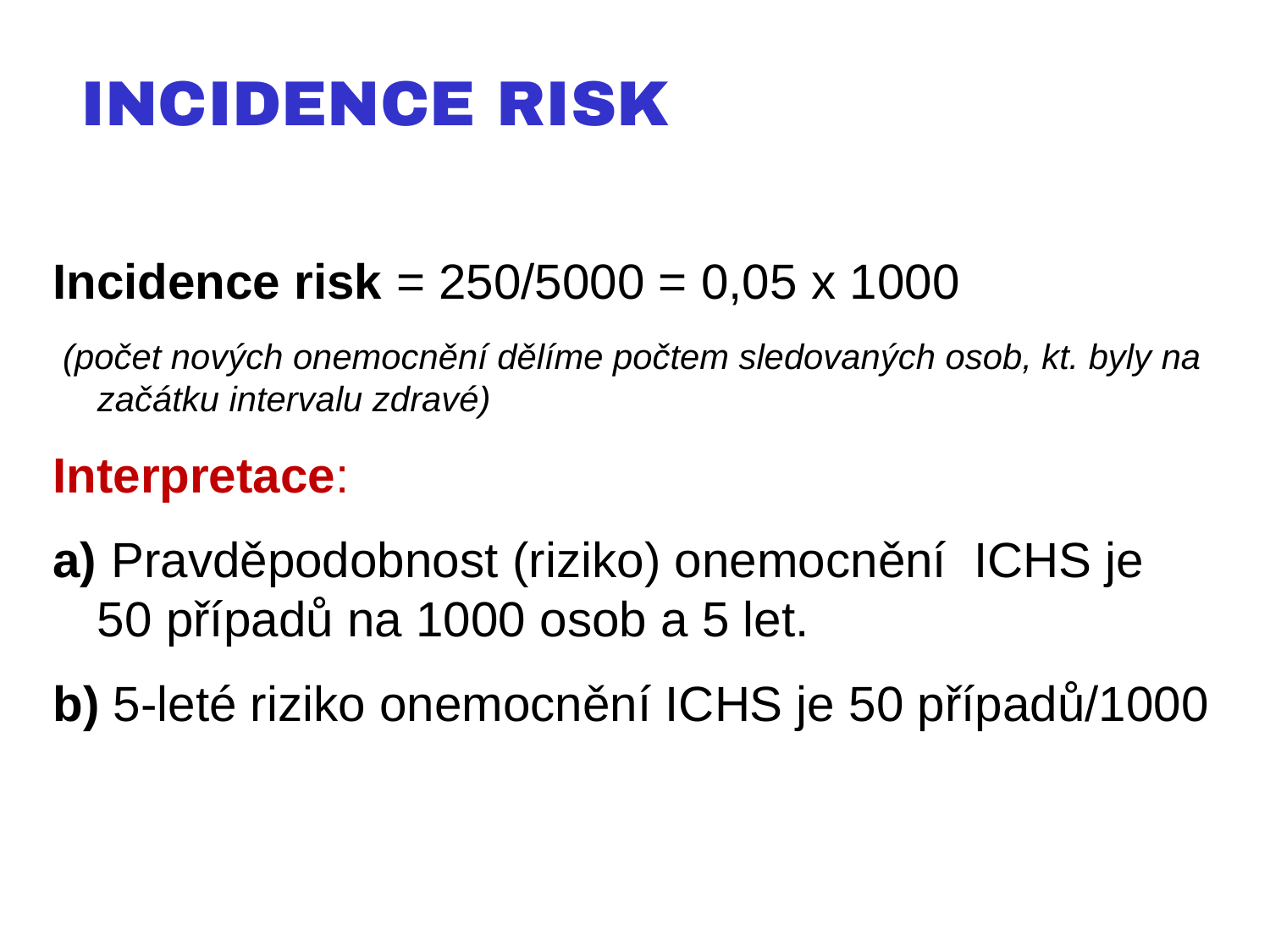

Incidence risk

Incidence risk = 250/5000 = 0,05 x 1000
 (počet nových onemocnění dělíme počtem sledovaných osob, kt. byly na začátku intervalu zdravé)
Interpretace:
 Pravděpodobnost (riziko) onemocnění  ICHS je       50 případů na 1000 osob a 5 let.
 5-leté riziko onemocnění ICHS je 50 případů/1000